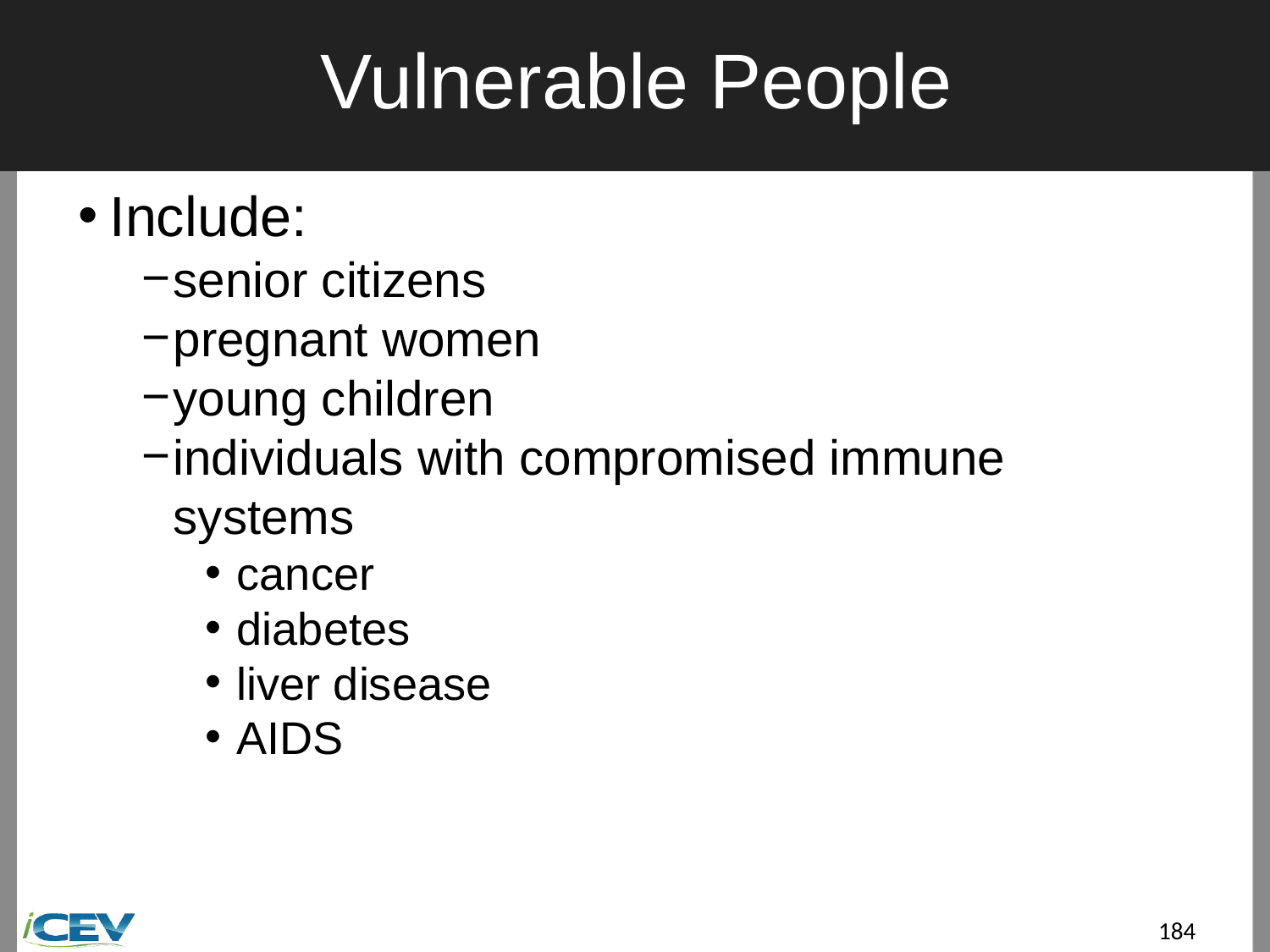

# Vulnerable People
Include:
senior citizens
pregnant women
young children
individuals with compromised immune systems
cancer
diabetes
liver disease
AIDS